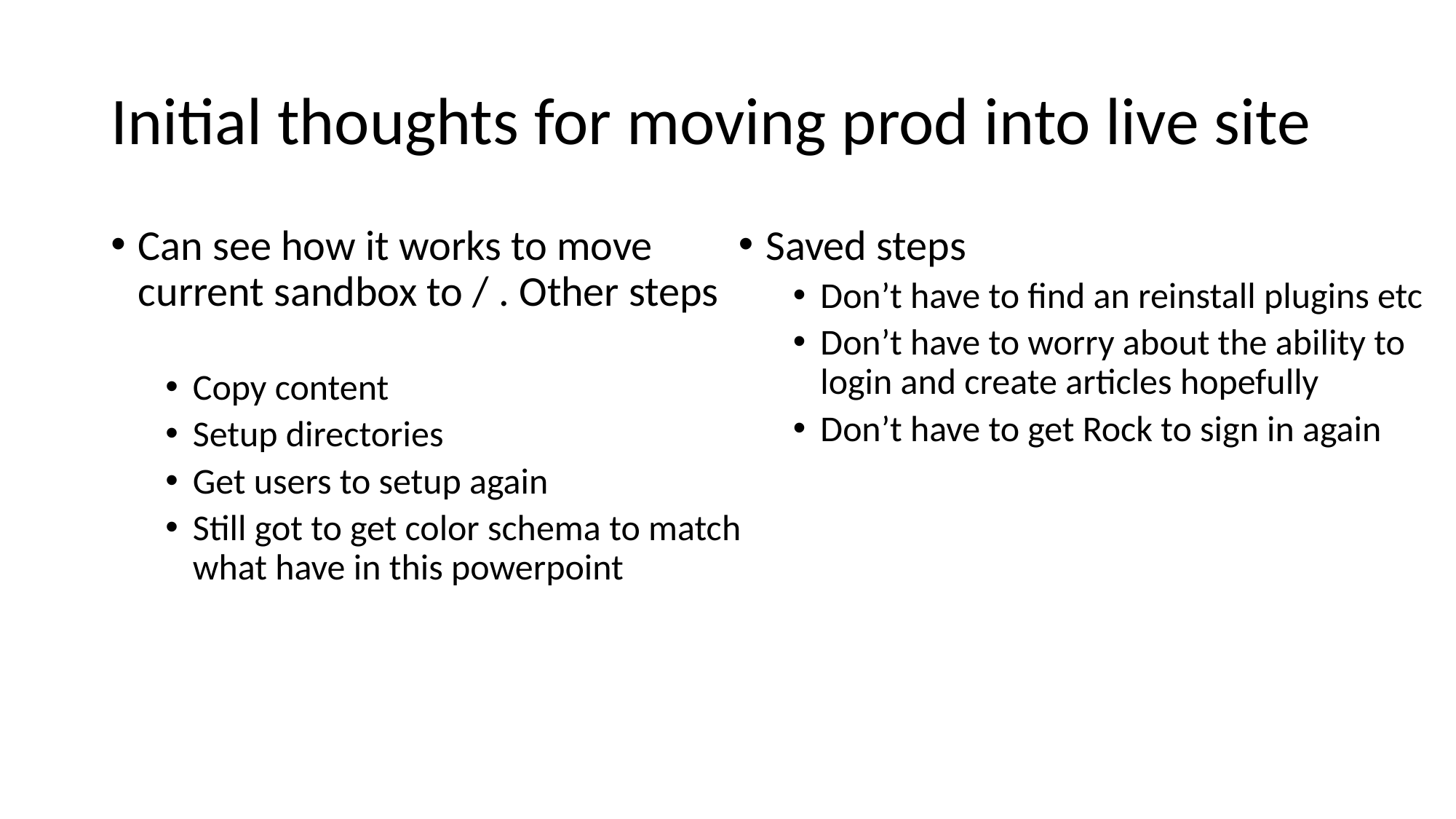

# Initial thoughts for moving prod into live site
Can see how it works to move current sandbox to / . Other steps
Copy content
Setup directories
Get users to setup again
Still got to get color schema to match what have in this powerpoint

Saved steps
Don’t have to find an reinstall plugins etc
Don’t have to worry about the ability to login and create articles hopefully
Don’t have to get Rock to sign in again